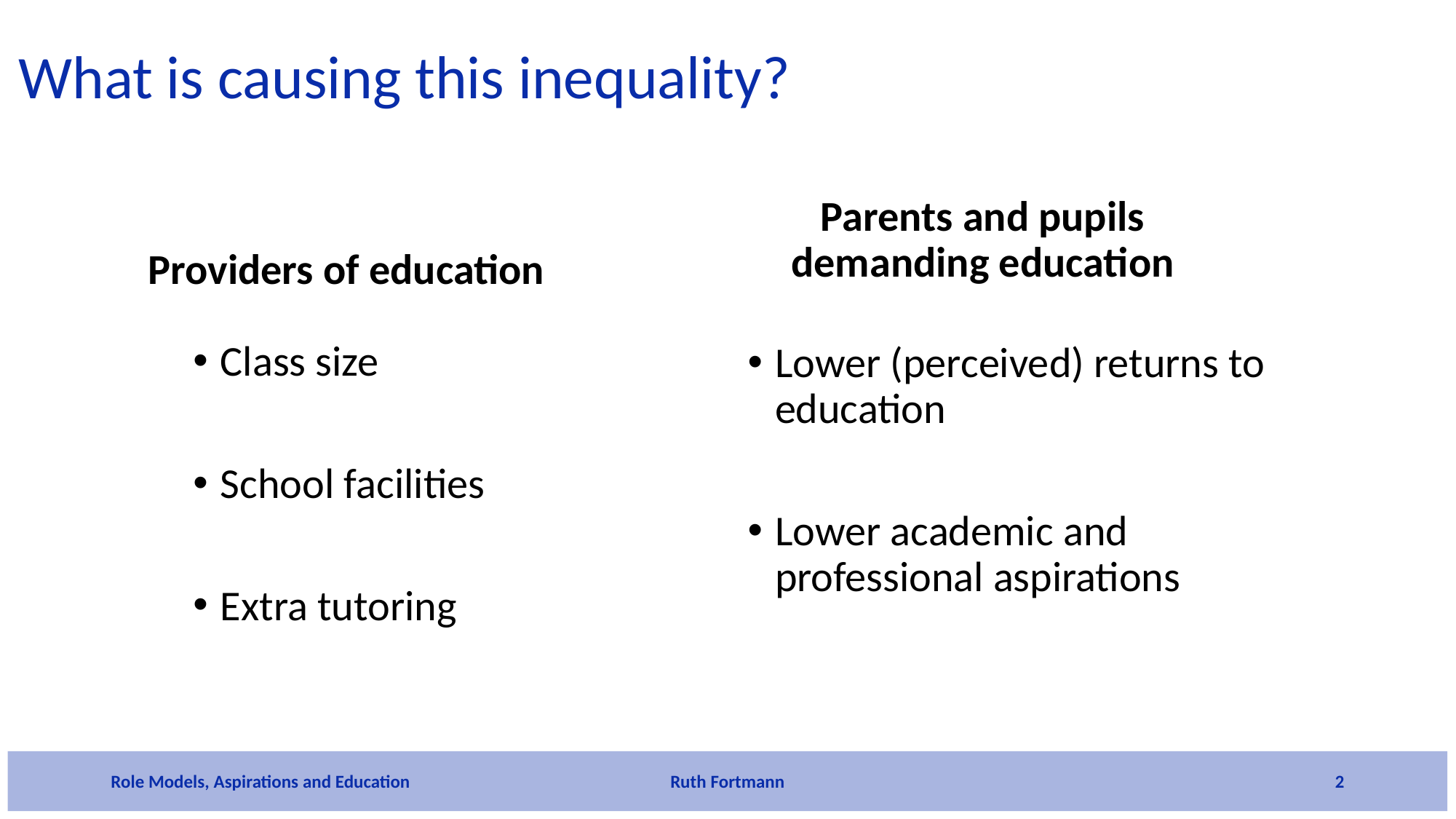

# What is causing this inequality?
Parents and pupils demanding education
Providers of education
Class size

School facilities

Extra tutoring
Lower (perceived) returns to education

Lower academic and professional aspirations

Role Models, Aspirations and Education
Ruth Fortmann
2